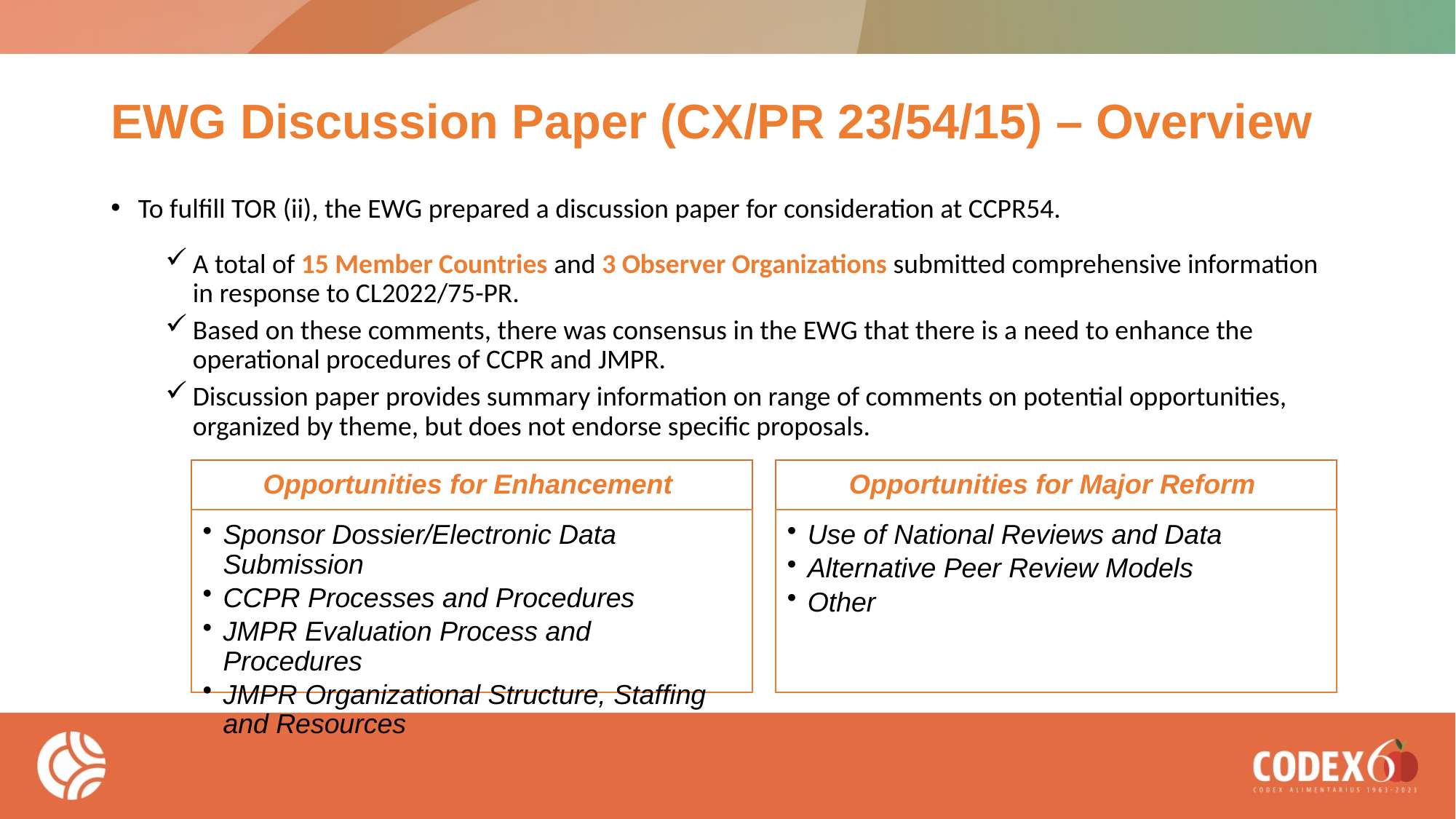

# EWG Discussion Paper (CX/PR 23/54/15) – Overview
To fulfill TOR (ii), the EWG prepared a discussion paper for consideration at CCPR54.
A total of 15 Member Countries and 3 Observer Organizations submitted comprehensive information in response to CL2022/75-PR.
Based on these comments, there was consensus in the EWG that there is a need to enhance the operational procedures of CCPR and JMPR.
Discussion paper provides summary information on range of comments on potential opportunities, organized by theme, but does not endorse specific proposals.

Opportunities for Enhancement
Opportunities for Major Reform
Sponsor Dossier/Electronic Data Submission
CCPR Processes and Procedures
JMPR Evaluation Process and Procedures
JMPR Organizational Structure, Staffing and Resources
Use of National Reviews and Data
Alternative Peer Review Models
Other